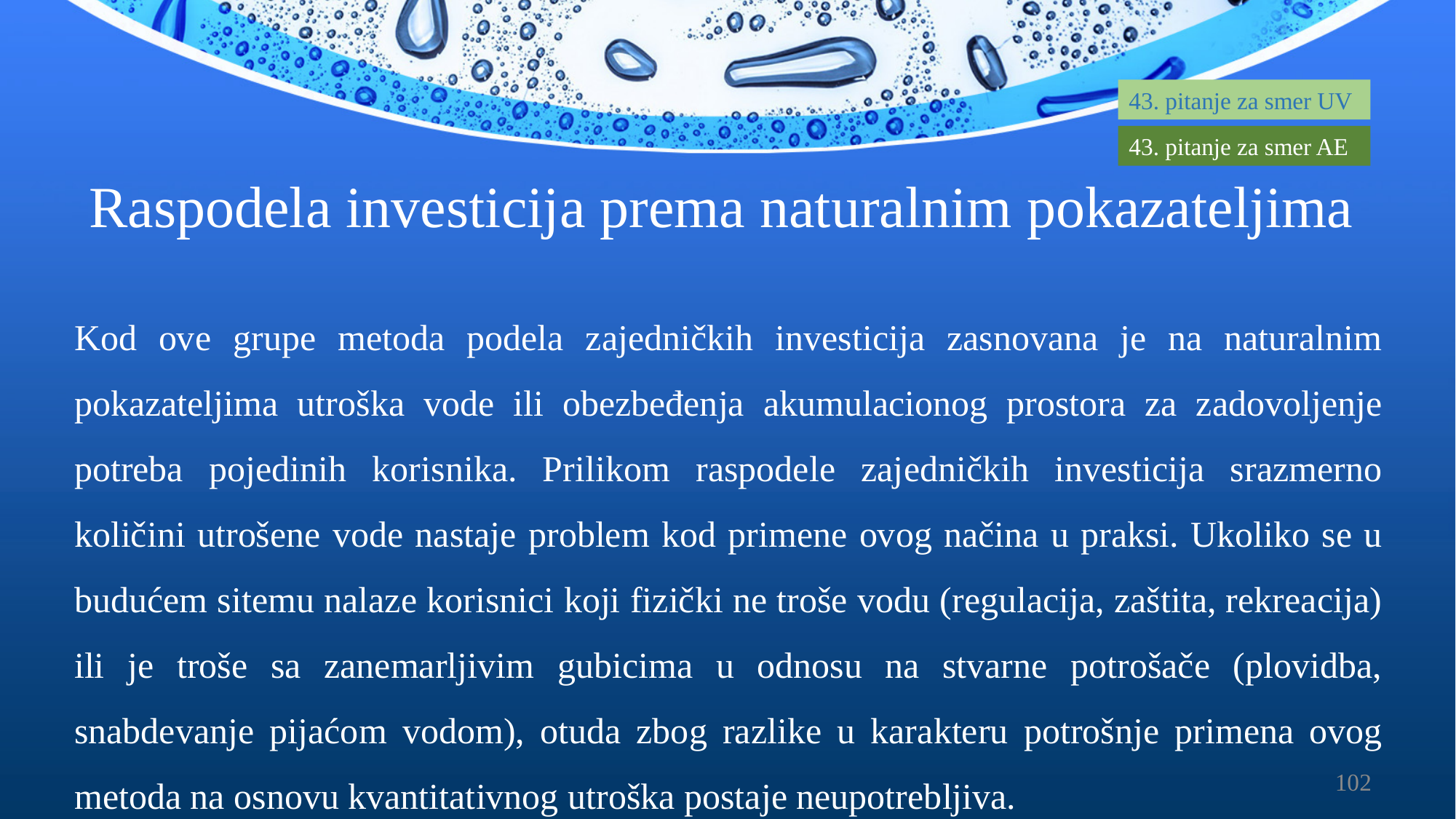

43. pitanje za smer UV
43. pitanje za smer AE
Raspodela investicija prema naturalnim pokazateljima

Kod ove grupe metoda podela zajedničkih investicija zasnovana je na naturalnim pokazateljima utroška vode ili obezbeđenja akumulacionog prostora za zadovoljenje potreba pojedinih korisnika. Prilikom raspodele zajedničkih investicija srazmerno količini utrošene vode nastaje problem kod primene ovog načina u praksi. Ukoliko se u budućem sitemu nalaze korisnici koji fizički ne troše vodu (regulacija, zaštita, rekreacija) ili je troše sa zanemarljivim gubicima u odnosu na stvarne potrošače (plovidba, snabdevanje pijaćom vodom), otuda zbog razlike u karakteru potrošnje primena ovog metoda na osnovu kvantitativnog utroška postaje neupotrebljiva.
102